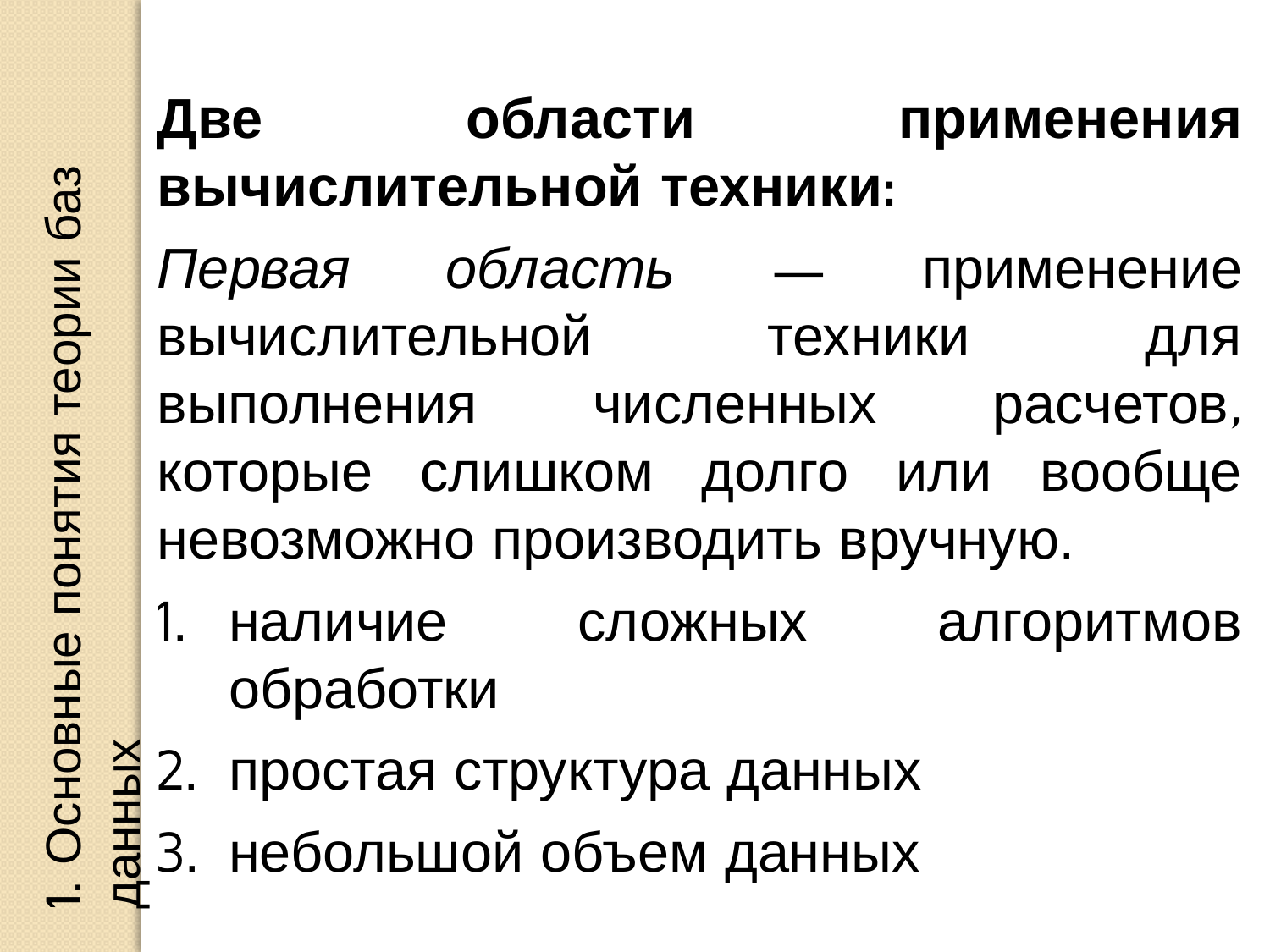

Две области применения вычислительной техники:
Первая область — применение вычислительной техники для выполнения численных расчетов, которые слишком долго или вообще невозможно производить вручную.
наличие сложных алгоритмов обработки
простая структура данных
небольшой объем данных
1. Основные понятия теории баз данных